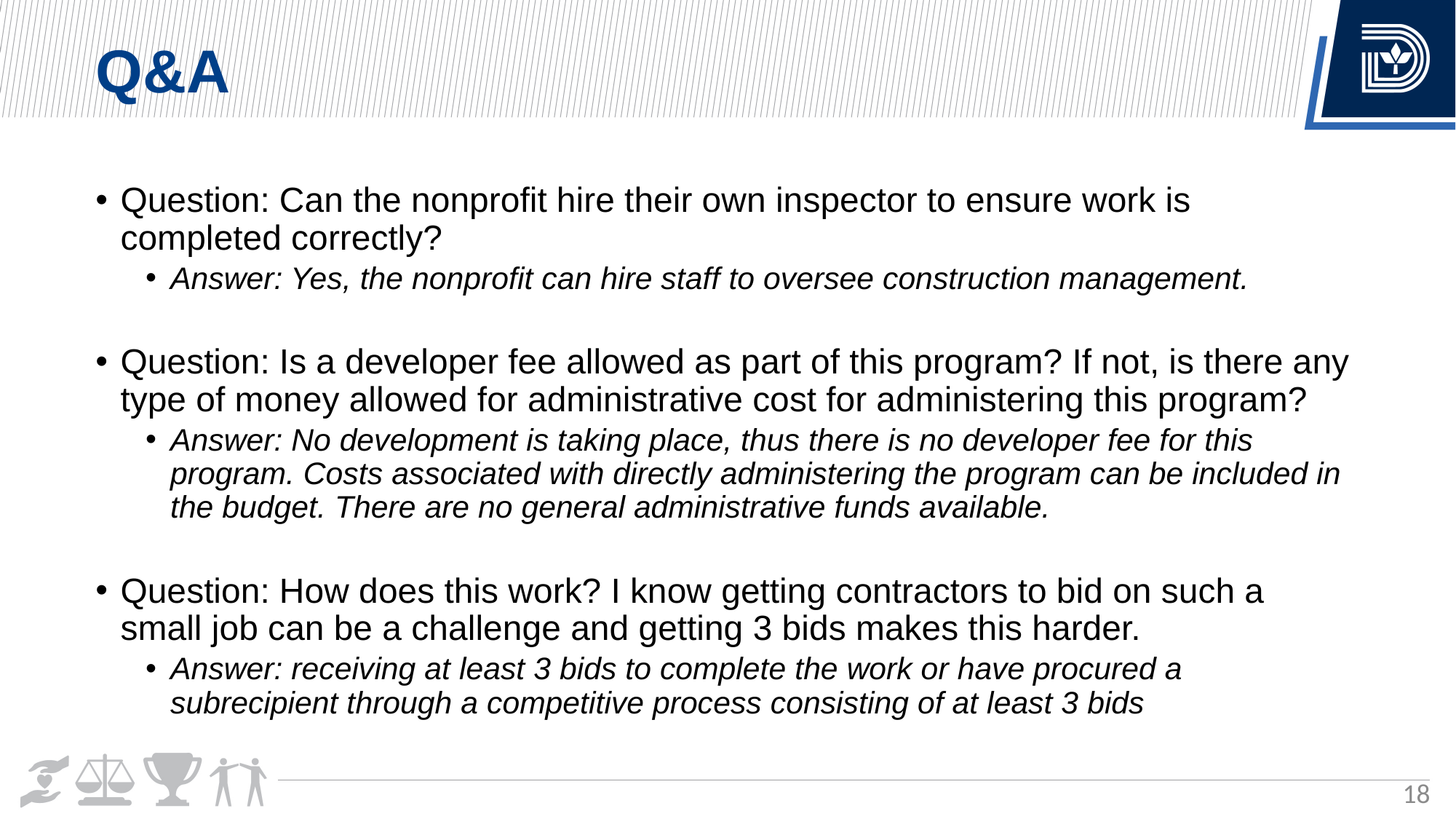

Q&A
Question: Can the nonprofit hire their own inspector to ensure work is completed correctly?
Answer: Yes, the nonprofit can hire staff to oversee construction management.

Question: Is a developer fee allowed as part of this program? If not, is there any type of money allowed for administrative cost for administering this program?
Answer: No development is taking place, thus there is no developer fee for this program. Costs associated with directly administering the program can be included in the budget. There are no general administrative funds available.

Question: How does this work? I know getting contractors to bid on such a small job can be a challenge and getting 3 bids makes this harder.
Answer: receiving at least 3 bids to complete the work or have procured a subrecipient through a competitive process consisting of at least 3 bids

18